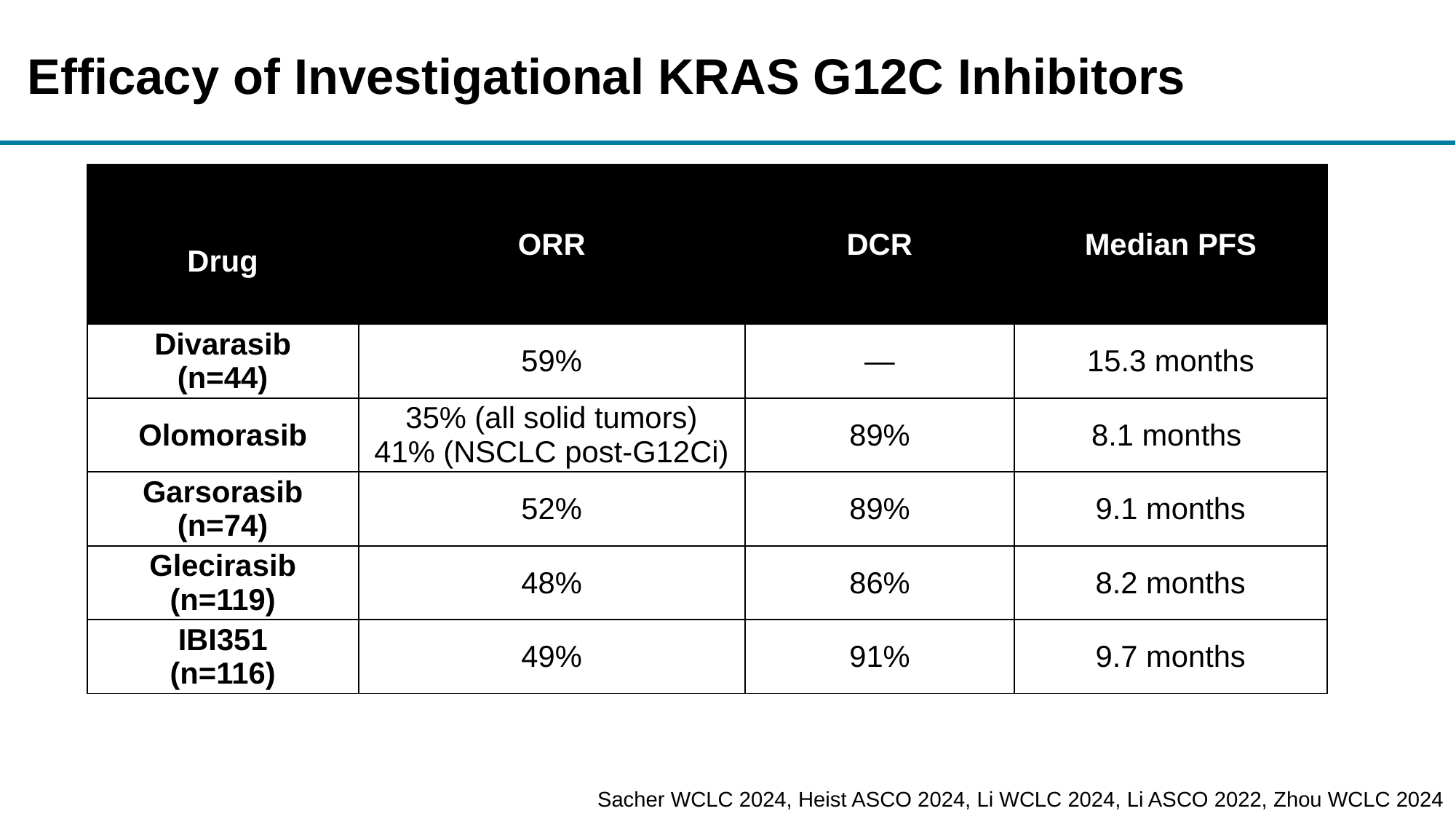

# Efficacy of Investigational KRAS G12C Inhibitors
| Drug | ORR | DCR | Median PFS |
| --- | --- | --- | --- |
| Divarasib (n=44) | 59% | — | 15.3 months |
| Olomorasib | 35% (all solid tumors) 41% (NSCLC post-G12Ci) | 89% | 8.1 months |
| Garsorasib (n=74) | 52% | 89% | 9.1 months |
| Glecirasib (n=119) | 48% | 86% | 8.2 months |
| IBI351 (n=116) | 49% | 91% | 9.7 months |
Sacher WCLC 2024, Heist ASCO 2024, Li WCLC 2024, Li ASCO 2022, Zhou WCLC 2024